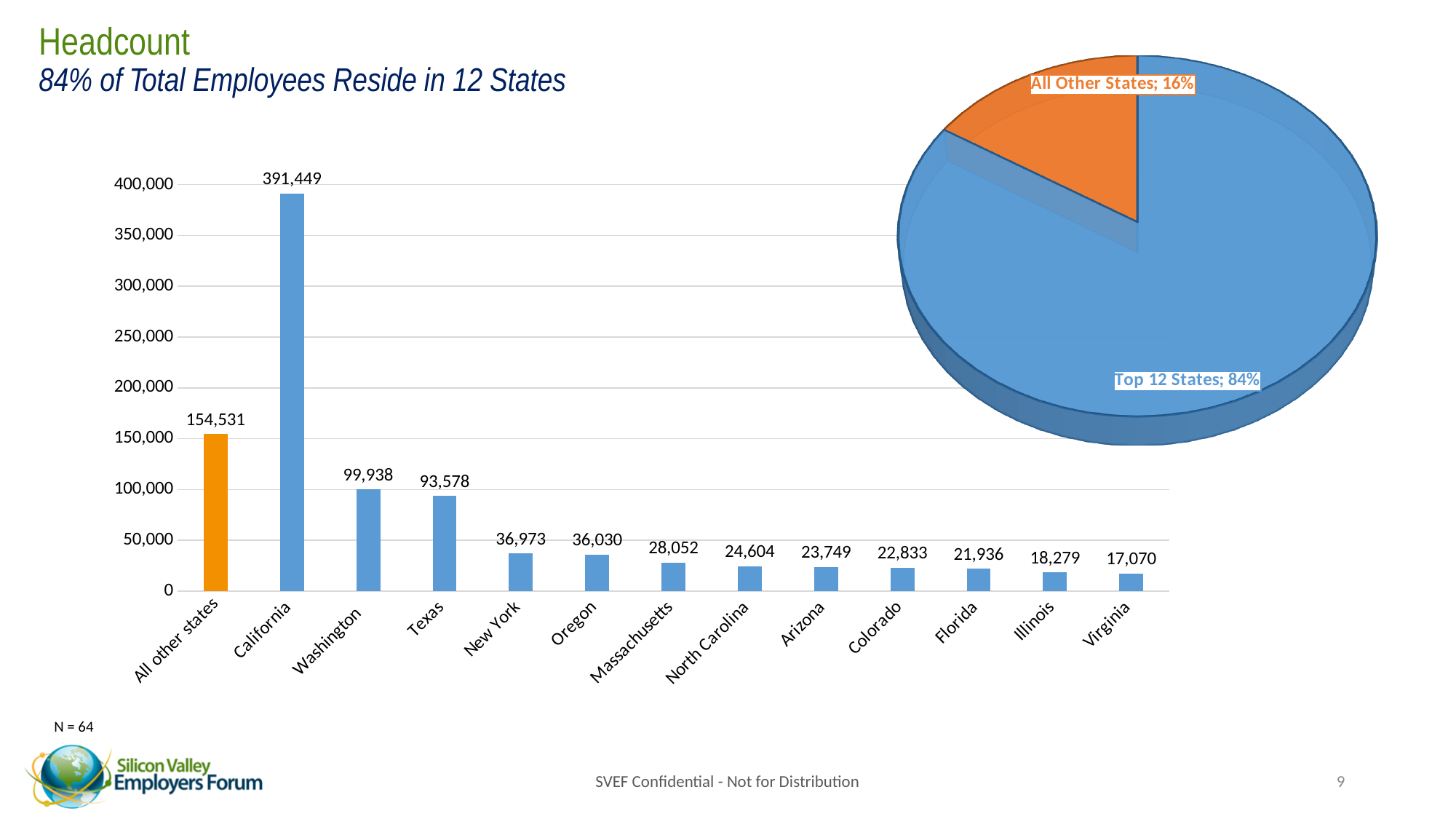

# Headcount 84% of Total Employees Reside in 12 States

[unsupported chart]

### Chart

| Category |  |
|---|---|
| All other states | 154531.0 |
| California  | 391449.0 |
| Washington    | 99938.0 |
| Texas  | 93578.0 |
| New York  | 36973.0 |
| Oregon  | 36030.0 |
| Massachusetts  | 28052.0 |
| North Carolina  | 24604.0 |
| Arizona  | 23749.0 |
| Colorado  | 22833.0 |
| Florida  | 21936.0 |
| Illinois  | 18279.0 |
| Virginia  | 17070.0 |
N = 64
SVEF Confidential - Not for Distribution
9